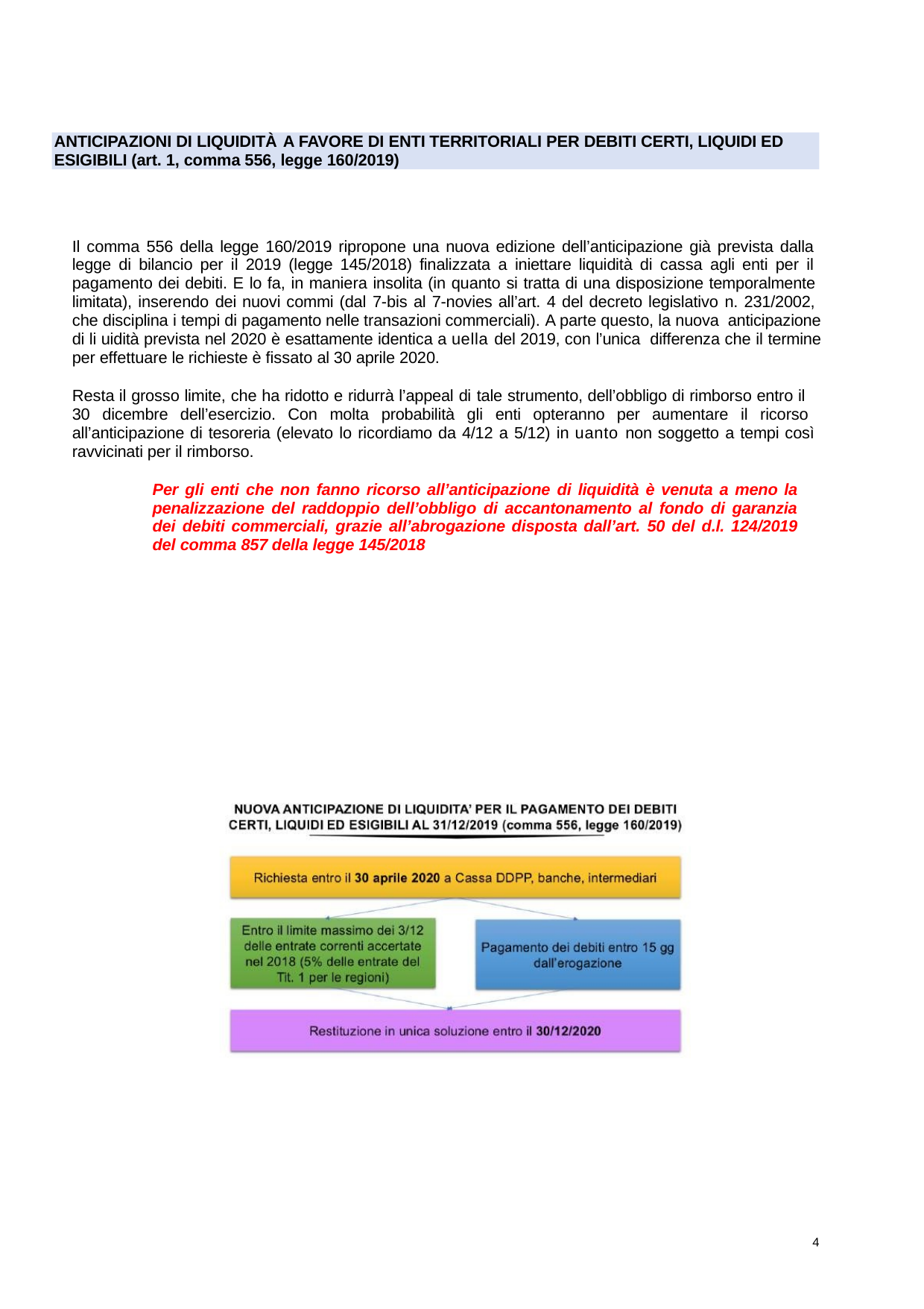

ANTICIPAZIONI DI LIQUIDITÀ A FAVORE DI ENTI TERRITORIALI PER DEBITI CERTI, LIQUIDI ED
ESIGIBILI (art. 1, comma 556, legge 160/2019)
Il comma 556 della legge 160/2019 ripropone una nuova edizione dell’anticipazione già prevista dalla  legge di bilancio per il 2019 (legge 145/2018) finalizzata a iniettare liquidità di cassa agli enti per il  pagamento dei debiti. E lo fa, in maniera insolita (in quanto si tratta di una disposizione temporalmente  limitata), inserendo dei nuovi commi (dal 7-bis al 7-novies all’art. 4 del decreto legislativo n. 231/2002,  che disciplina i tempi di pagamento nelle transazioni commerciali). A parte questo, la nuova  anticipazione di li uidità prevista nel 2020 è esattamente identica a uella del 2019, con l’unica  differenza che il termine per effettuare le richieste è fissato al 30 aprile 2020.

Resta il grosso limite, che ha ridotto e ridurrà l’appeal di tale strumento, dell’obbligo di rimborso entro il
30 dicembre dell’esercizio. Con molta probabilità gli enti opteranno per aumentare il ricorso  all’anticipazione di tesoreria (elevato lo ricordiamo da 4/12 a 5/12) in uanto non soggetto a tempi così  ravvicinati per il rimborso.

Per gli enti che non fanno ricorso all’anticipazione di liquidità è venuta a meno la  penalizzazione del raddoppio dell’obbligo di accantonamento al fondo di garanzia  dei debiti commerciali, grazie all’abrogazione disposta dall’art. 50 del d.l. 124/2019  del comma 857 della legge 145/2018

4